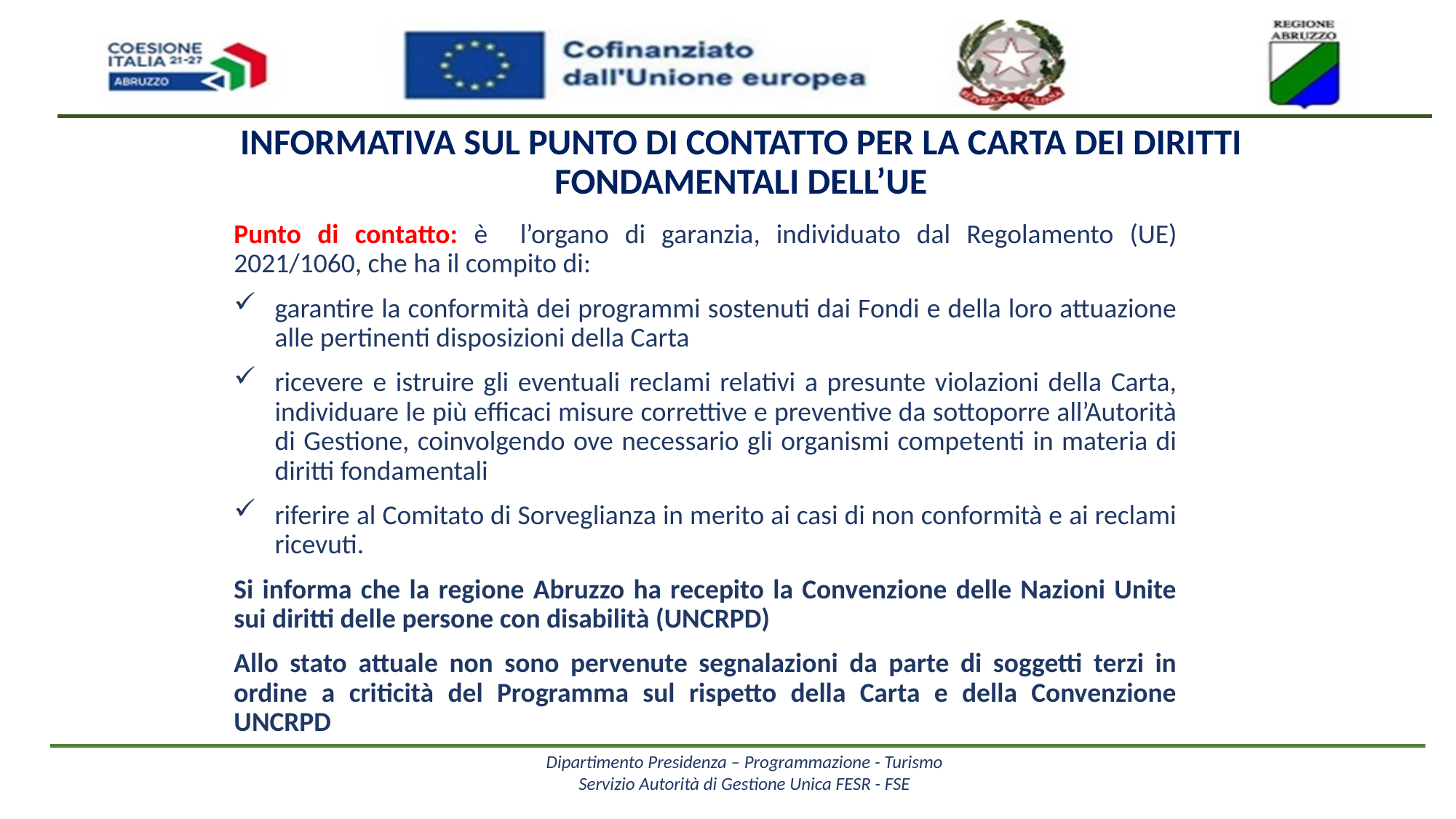

Informativa sul punto di contatto per la carta dei diritti fondamentali dell’UE
Punto di contatto: è  l’organo di garanzia, individuato dal Regolamento (UE) 2021/1060, che ha il compito di:
garantire la conformità dei programmi sostenuti dai Fondi e della loro attuazione alle pertinenti disposizioni della Carta
ricevere e istruire gli eventuali reclami relativi a presunte violazioni della Carta, individuare le più efficaci misure correttive e preventive da sottoporre all’Autorità di Gestione, coinvolgendo ove necessario gli organismi competenti in materia di diritti fondamentali
riferire al Comitato di Sorveglianza in merito ai casi di non conformità e ai reclami ricevuti.
Si informa che la regione Abruzzo ha recepito la Convenzione delle Nazioni Unite sui diritti delle persone con disabilità (UNCRPD)
Allo stato attuale non sono pervenute segnalazioni da parte di soggetti terzi in ordine a criticità del Programma sul rispetto della Carta e della Convenzione UNCRPD
Dipartimento Presidenza – Programmazione - Turismo
Servizio Autorità di Gestione Unica FESR - FSE